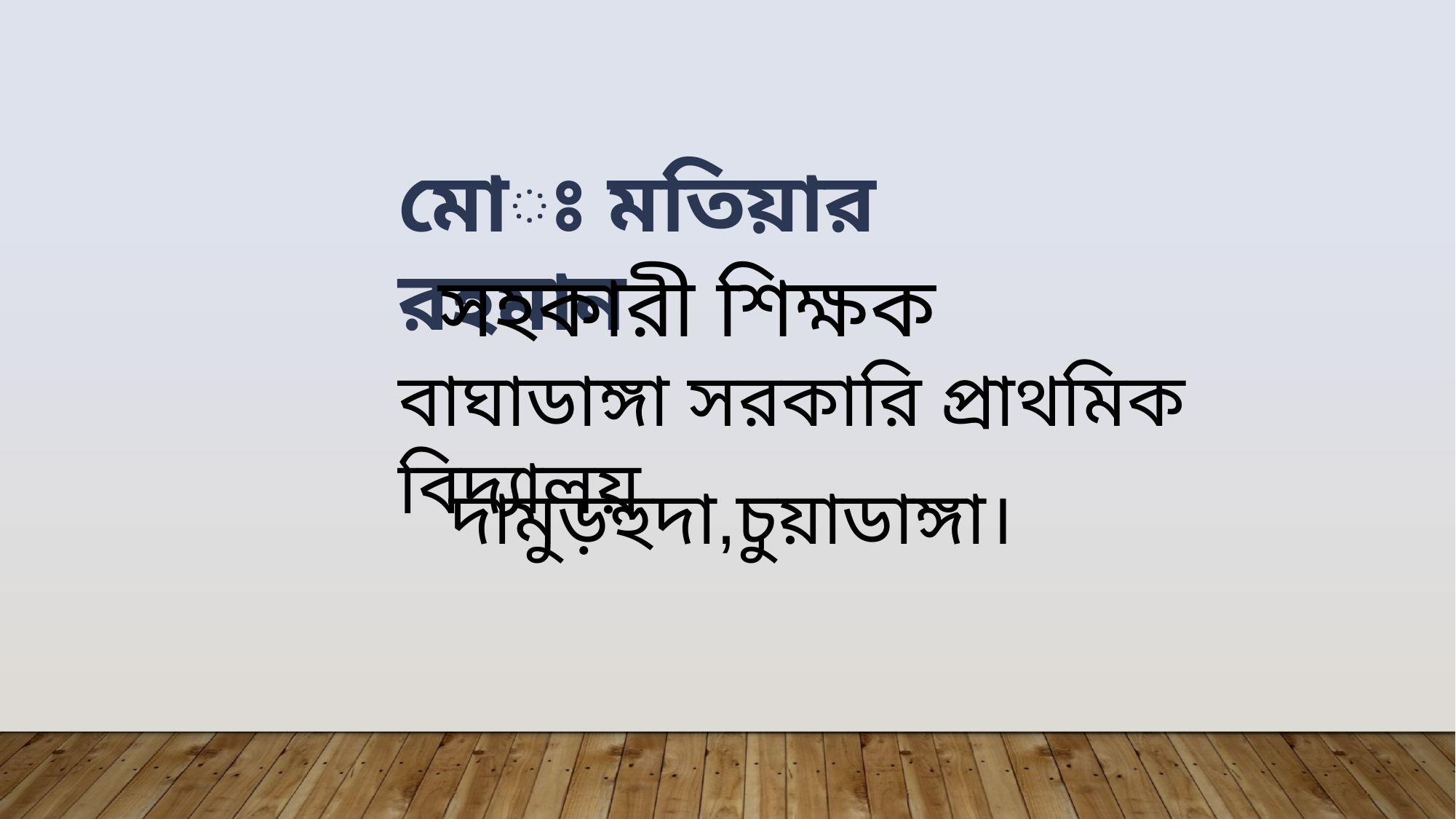

মোঃ মতিয়ার রহমান
সহকারী শিক্ষক
বাঘাডাঙ্গা সরকারি প্রাথমিক বিদ্যালয়
দামুড়হুদা,চুয়াডাঙ্গা।